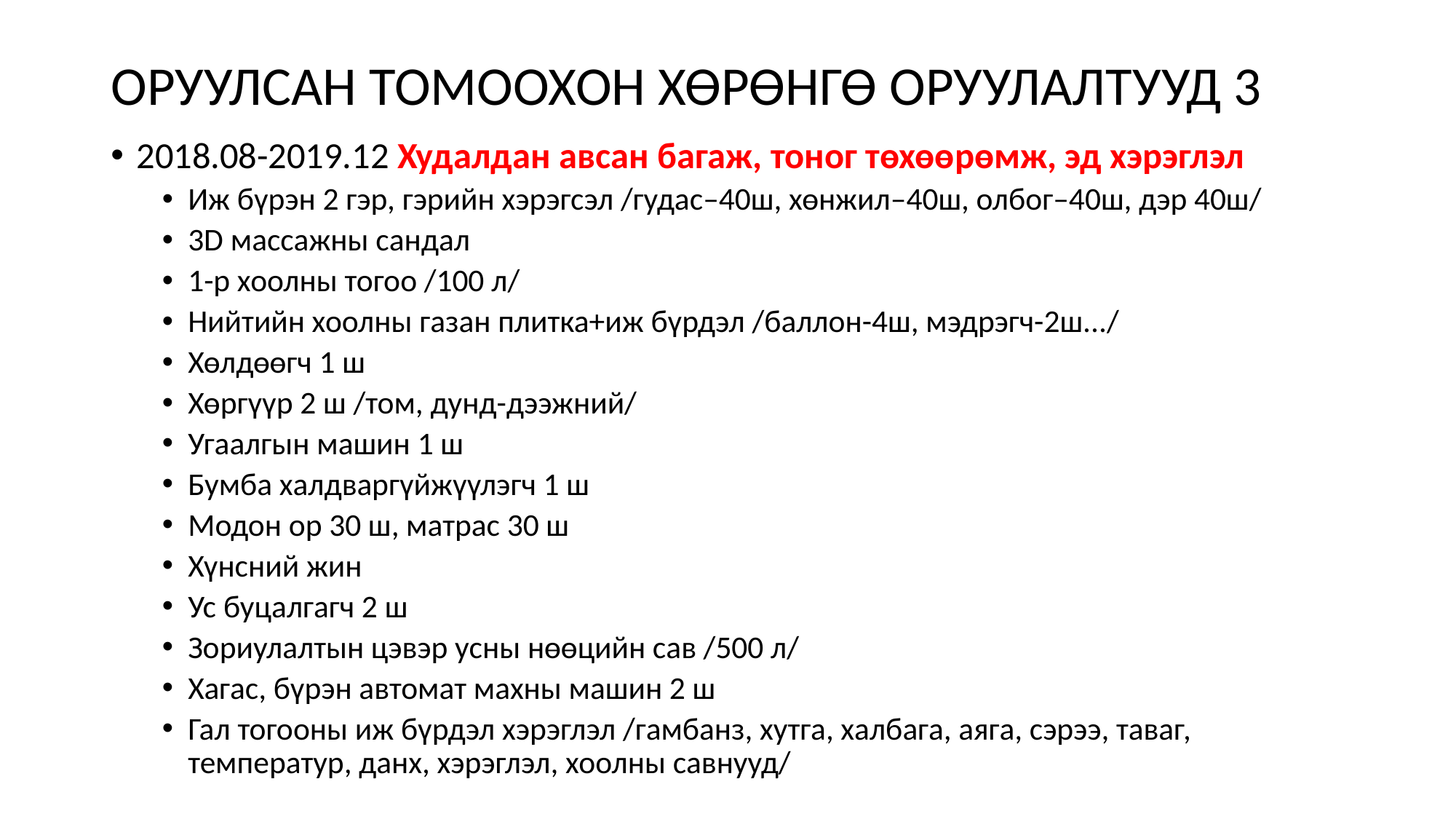

# ОРУУЛСАН ТОМООХОН ХӨРӨНГӨ ОРУУЛАЛТУУД 3
2018.08-2019.12 Худалдан авсан багаж, тоног төхөөрөмж, эд хэрэглэл
Иж бүрэн 2 гэр, гэрийн хэрэгсэл /гудас–40ш, хөнжил–40ш, олбог–40ш, дэр 40ш/
3D массажны сандал
1-р хоолны тогоо /100 л/
Нийтийн хоолны газан плитка+иж бүрдэл /баллон-4ш, мэдрэгч-2ш.../
Хөлдөөгч 1 ш
Хөргүүр 2 ш /том, дунд-дээжний/
Угаалгын машин 1 ш
Бумба халдваргүйжүүлэгч 1 ш
Модон ор 30 ш, матрас 30 ш
Хүнсний жин
Ус буцалгагч 2 ш
Зориулалтын цэвэр усны нөөцийн сав /500 л/
Хагас, бүрэн автомат махны машин 2 ш
Гал тогооны иж бүрдэл хэрэглэл /гамбанз, хутга, халбага, аяга, сэрээ, таваг, температур, данх, хэрэглэл, хоолны савнууд/